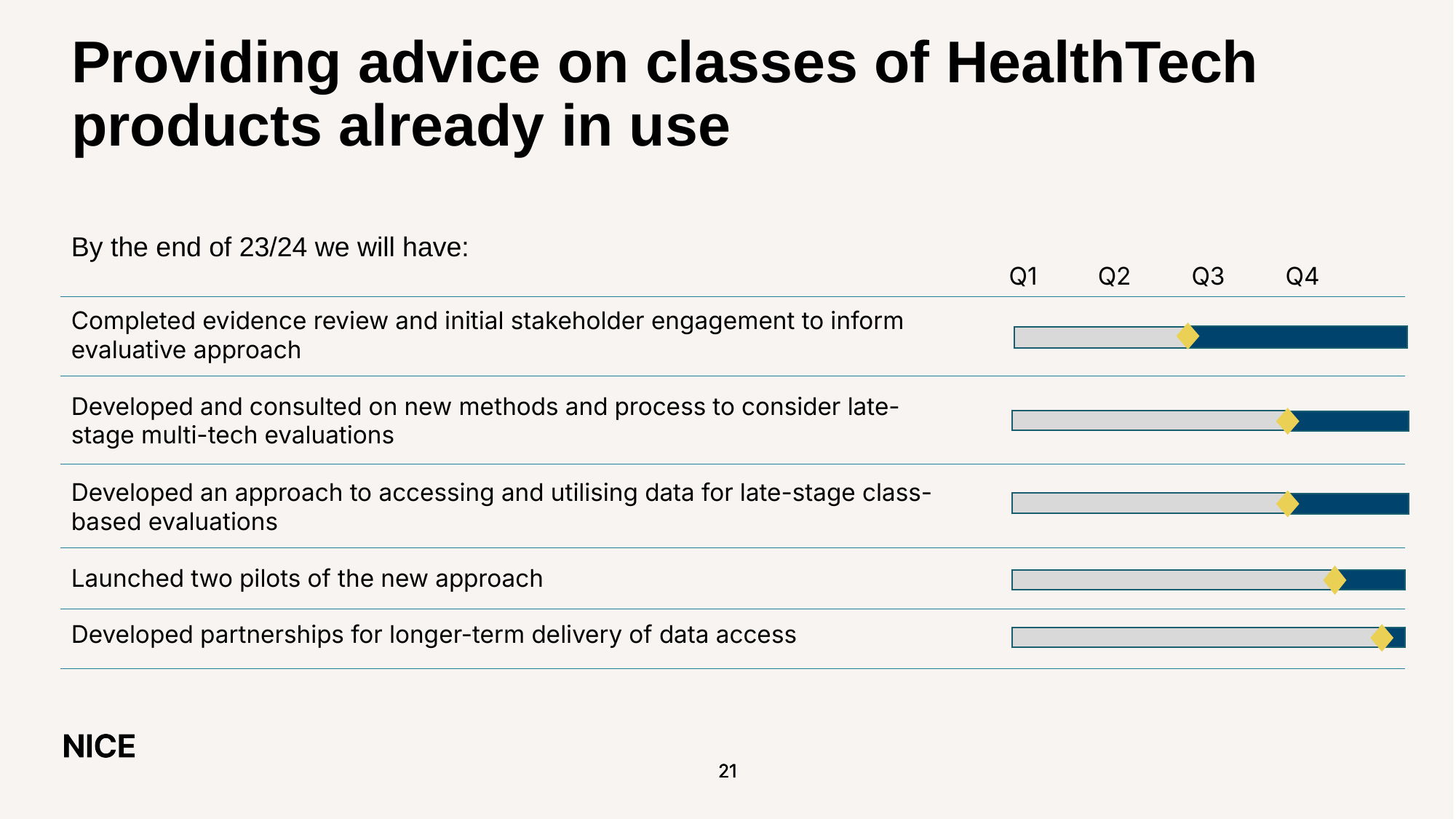

# Providing advice on classes of HealthTech products already in use
By the end of 23/24 we will have:
Q1         Q2         Q3         Q4
Completed evidence review and initial stakeholder engagement to inform evaluative approach

Developed and consulted on new methods and process to consider late-stage multi-tech evaluations

Developed an approach to accessing and utilising data for late-stage class-based evaluations

Launched two pilots of the new approach

Developed partnerships for longer-term delivery of data access